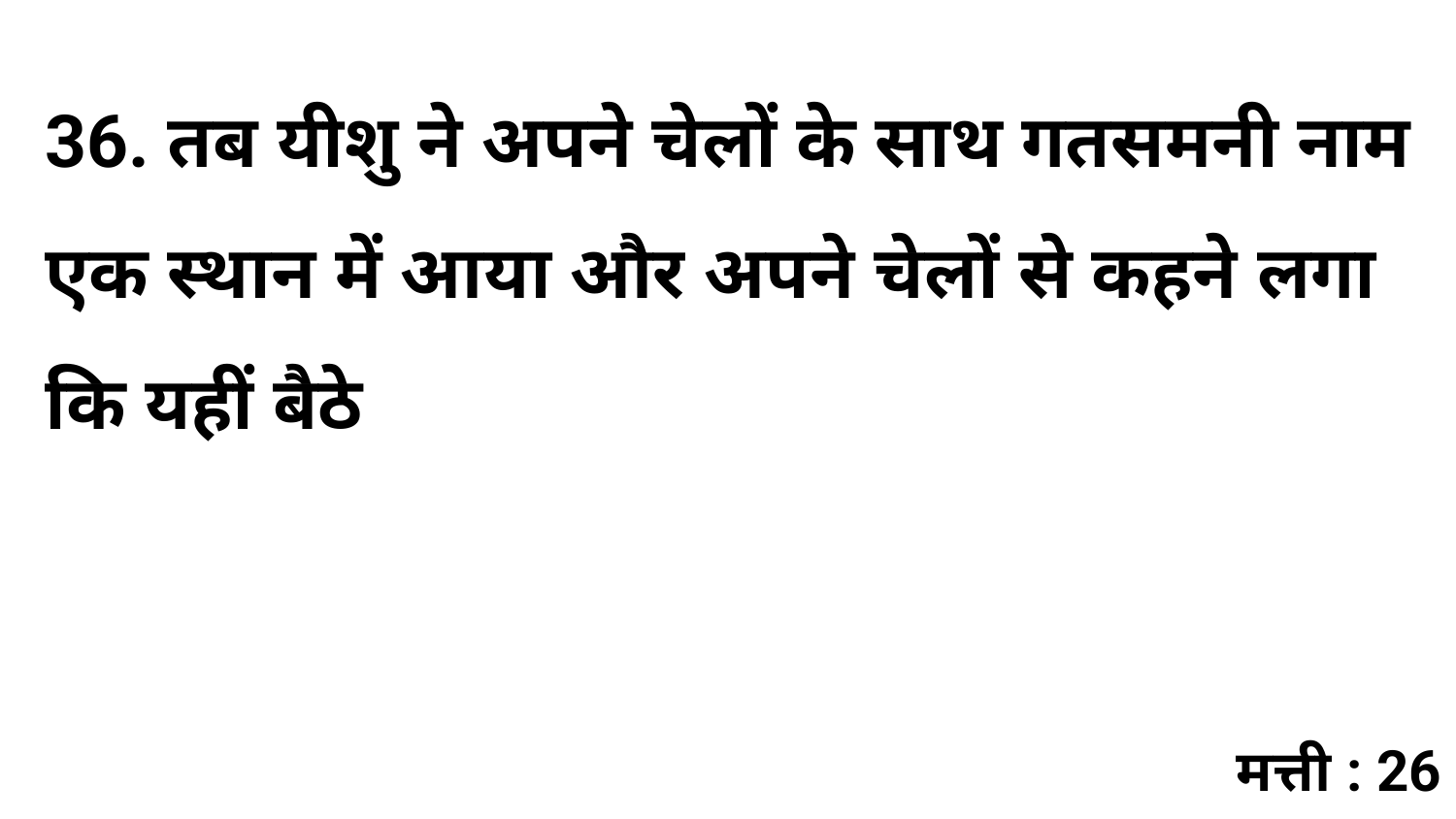

36. तब यीशु ने अपने चेलों के साथ गतसमनी नाम एक स्थान में आया और अपने चेलों से कहने लगा कि यहीं बैठे
मत्ती : 26